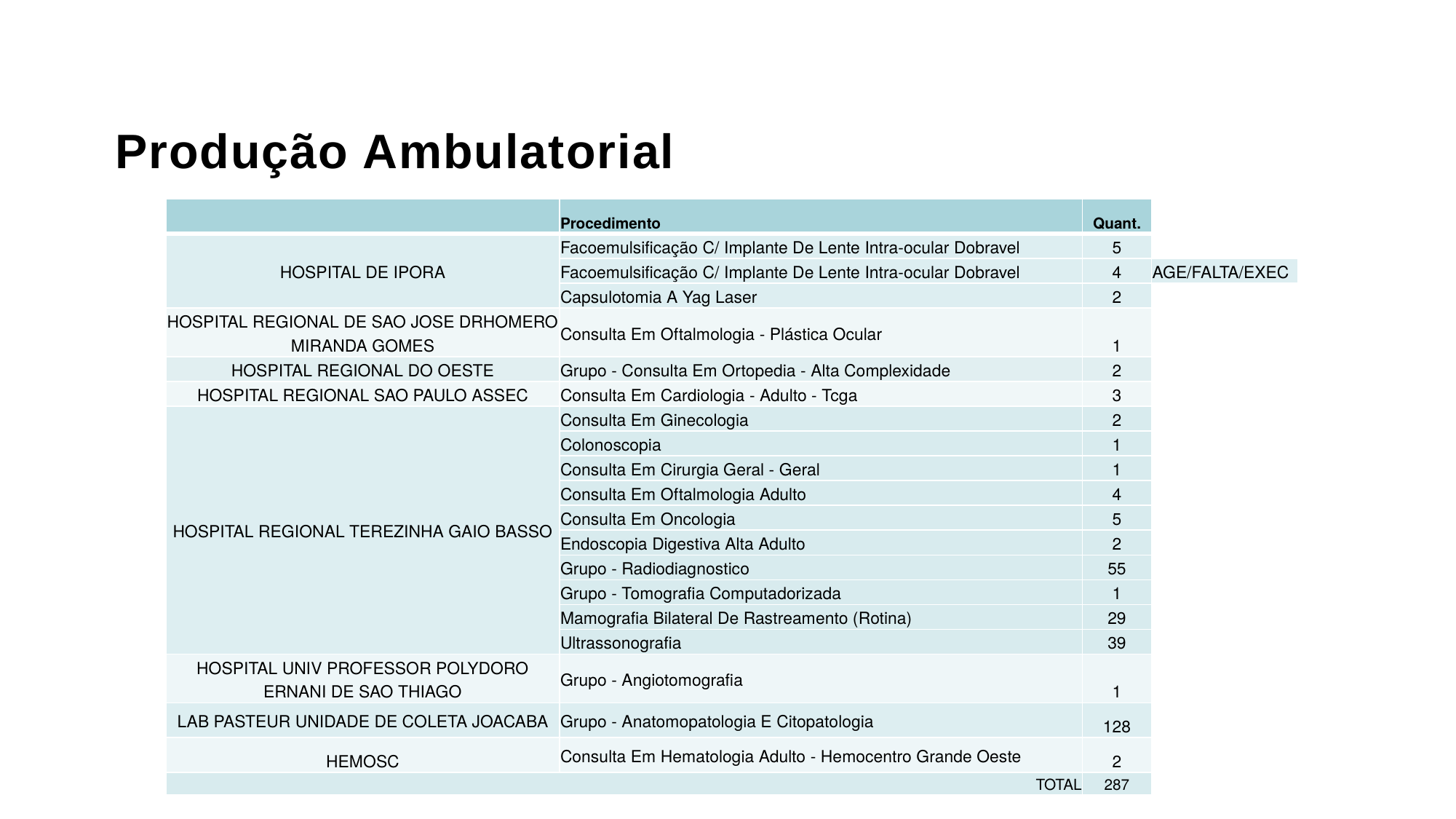

Produção Ambulatorial
|  | Procedimento | Quant. |  |
| --- | --- | --- | --- |
| HOSPITAL DE IPORA | Facoemulsificação C/ Implante De Lente Intra-ocular Dobravel | 5 |  |
|  | Facoemulsificação C/ Implante De Lente Intra-ocular Dobravel | 4 | AGE/FALTA/EXEC |
|  | Capsulotomia A Yag Laser | 2 |  |
| HOSPITAL REGIONAL DE SAO JOSE DRHOMERO MIRANDA GOMES | Consulta Em Oftalmologia - Plástica Ocular | 1 |  |
| HOSPITAL REGIONAL DO OESTE | Grupo - Consulta Em Ortopedia - Alta Complexidade | 2 |  |
| HOSPITAL REGIONAL SAO PAULO ASSEC | Consulta Em Cardiologia - Adulto - Tcga | 3 |  |
| HOSPITAL REGIONAL TEREZINHA GAIO BASSO | Consulta Em Ginecologia | 2 |  |
|  | Colonoscopia | 1 |  |
|  | Consulta Em Cirurgia Geral - Geral | 1 |  |
|  | Consulta Em Oftalmologia Adulto | 4 |  |
|  | Consulta Em Oncologia | 5 |  |
|  | Endoscopia Digestiva Alta Adulto | 2 |  |
|  | Grupo - Radiodiagnostico | 55 |  |
|  | Grupo - Tomografia Computadorizada | 1 |  |
|  | Mamografia Bilateral De Rastreamento (Rotina) | 29 |  |
|  | Ultrassonografia | 39 |  |
| HOSPITAL UNIV PROFESSOR POLYDORO ERNANI DE SAO THIAGO | Grupo - Angiotomografia | 1 |  |
| LAB PASTEUR UNIDADE DE COLETA JOACABA | Grupo - Anatomopatologia E Citopatologia | 128 |  |
| HEMOSC | Consulta Em Hematologia Adulto - Hemocentro Grande Oeste | 2 |  |
| TOTAL |  | 287 |  |